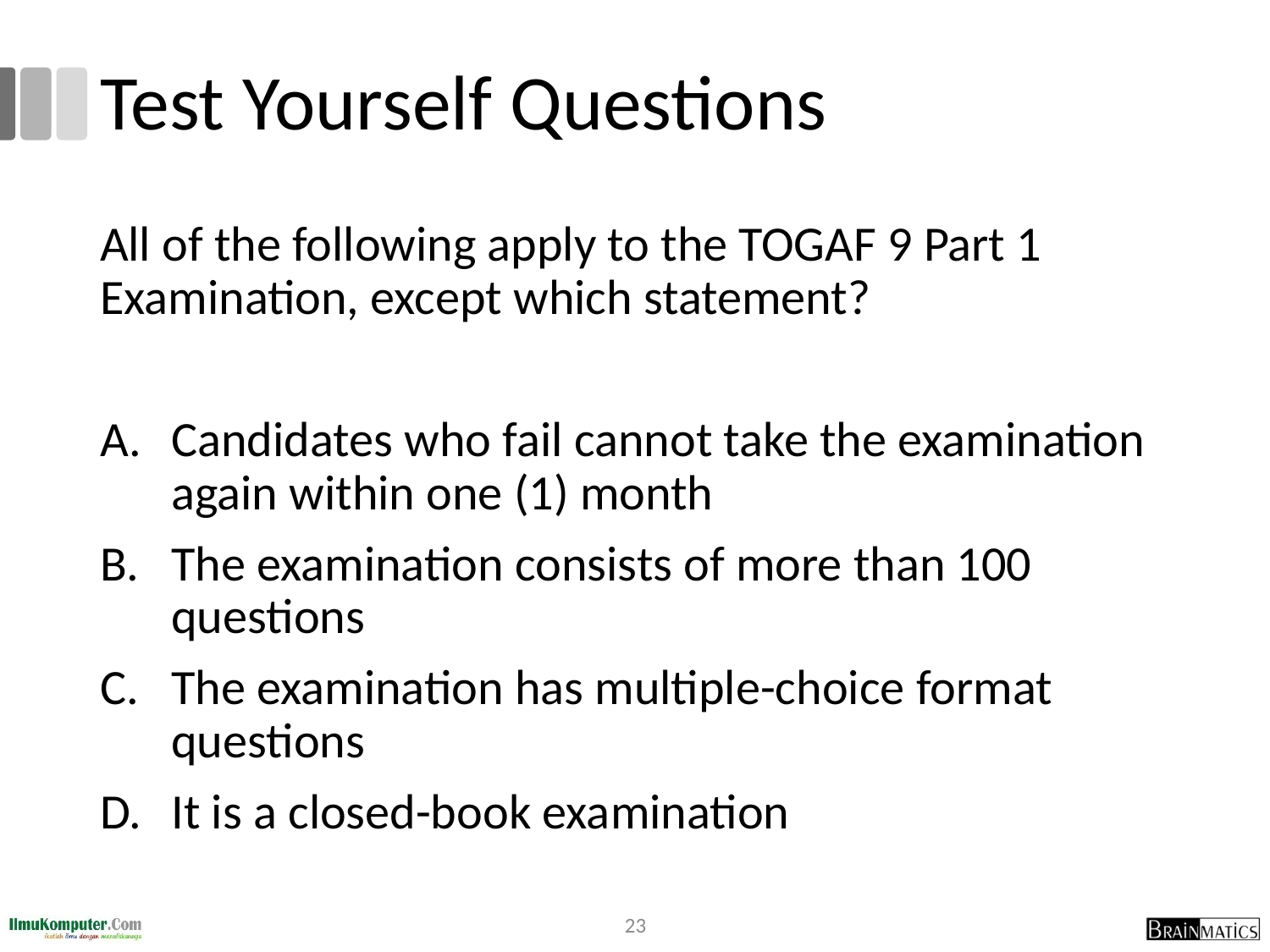

# Test Yourself Questions
All of the following apply to the TOGAF 9 Part 1 Examination, except which statement?

Candidates who fail cannot take the examination again within one (1) month
The examination consists of more than 100 questions
The examination has multiple-choice format questions
It is a closed-book examination
23